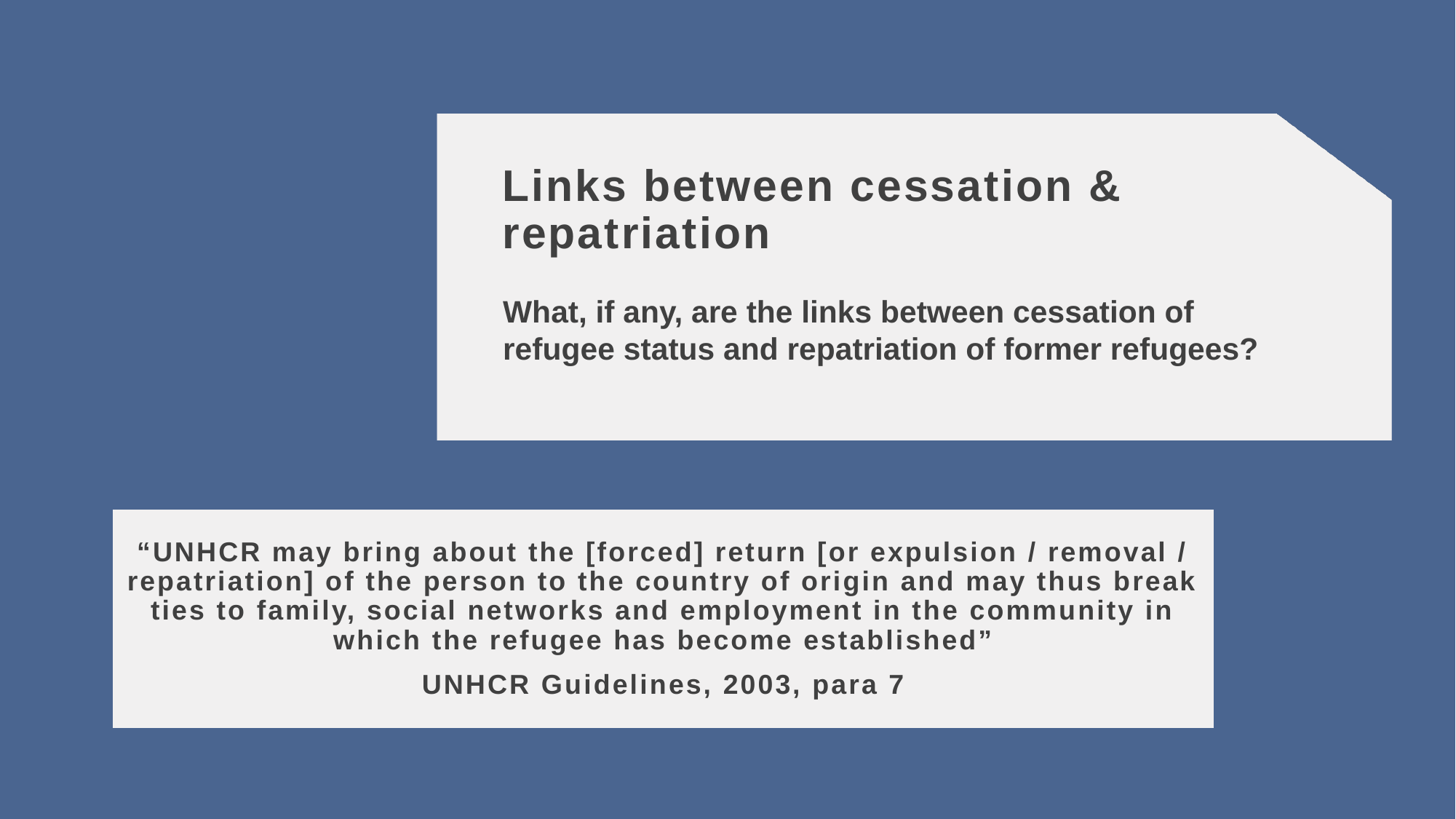

# Links between cessation & repatriation
What, if any, are the links between cessation of refugee status and repatriation of former refugees?
“UNHCR may bring about the [forced] return [or expulsion / removal / repatriation] of the person to the country of origin and may thus break ties to family, social networks and employment in the community in which the refugee has become established”
UNHCR Guidelines, 2003, para 7